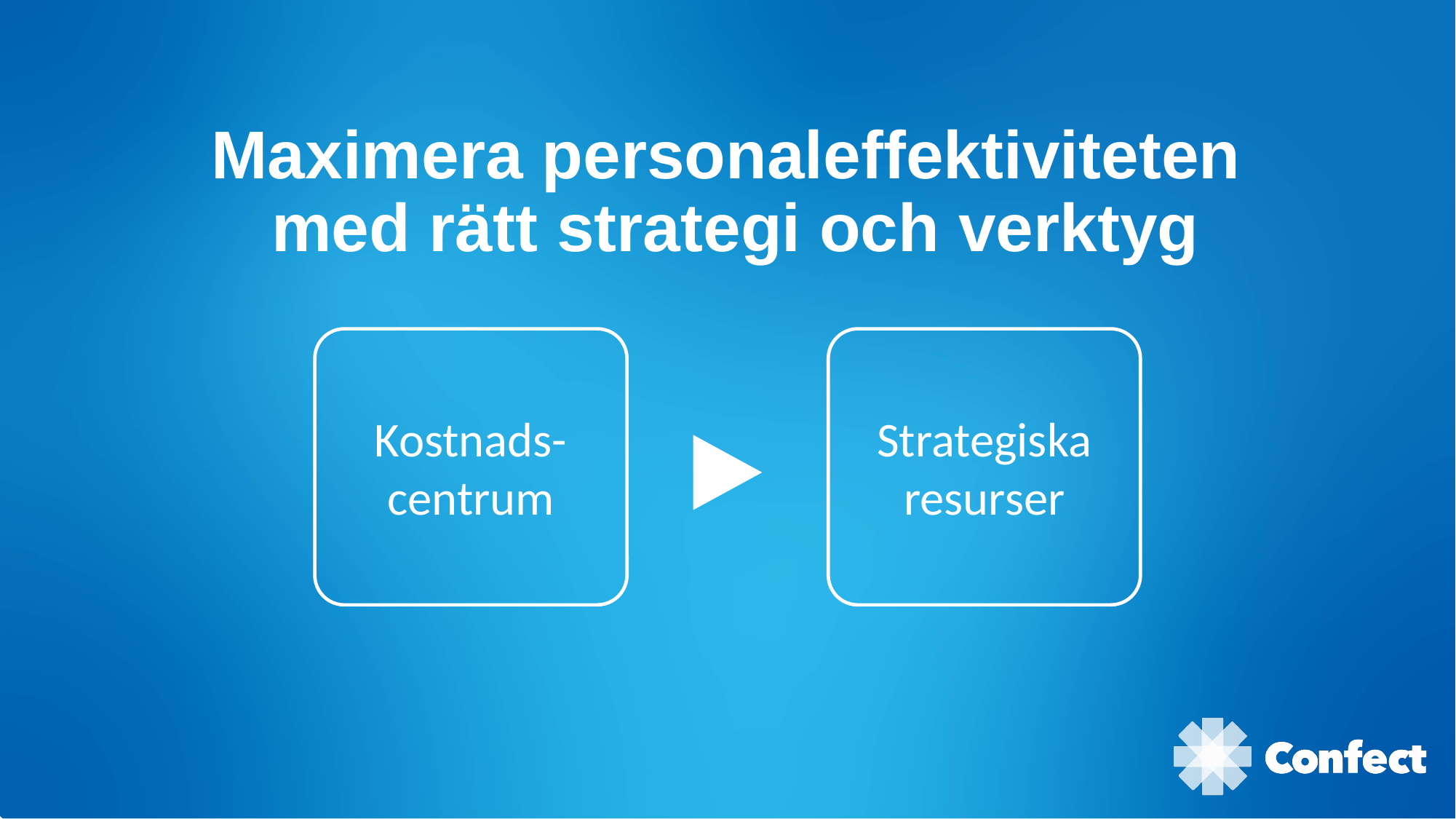

# Maximera personaleffektiviteten med rätt strategi och verktyg
Kostnads-centrum
Strategiska resurser